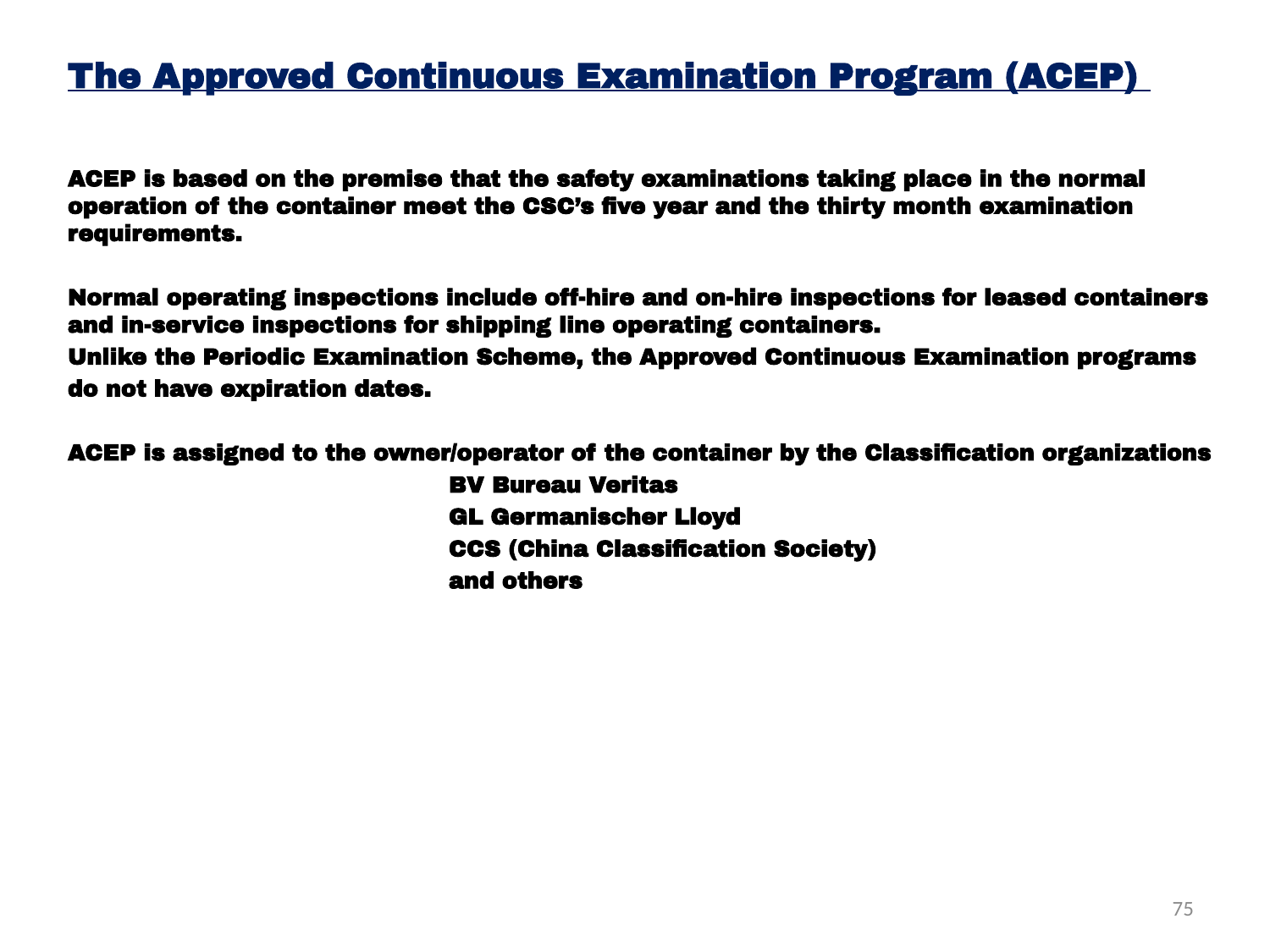

The Approved Continuous Examination Program (ACEP)

ACEP is based on the premise that the safety examinations taking place in the normal operation of the container meet the CSC’s five year and the thirty month examination requirements.

Normal operating inspections include off-hire and on-hire inspections for leased containers and in-service inspections for shipping line operating containers.
Unlike the Periodic Examination Scheme, the Approved Continuous Examination programs
do not have expiration dates.

ACEP is assigned to the owner/operator of the container by the Classification organizations
			BV Bureau Veritas
			GL Germanischer Lloyd
			CCS (China Classification Society)
			and others

75